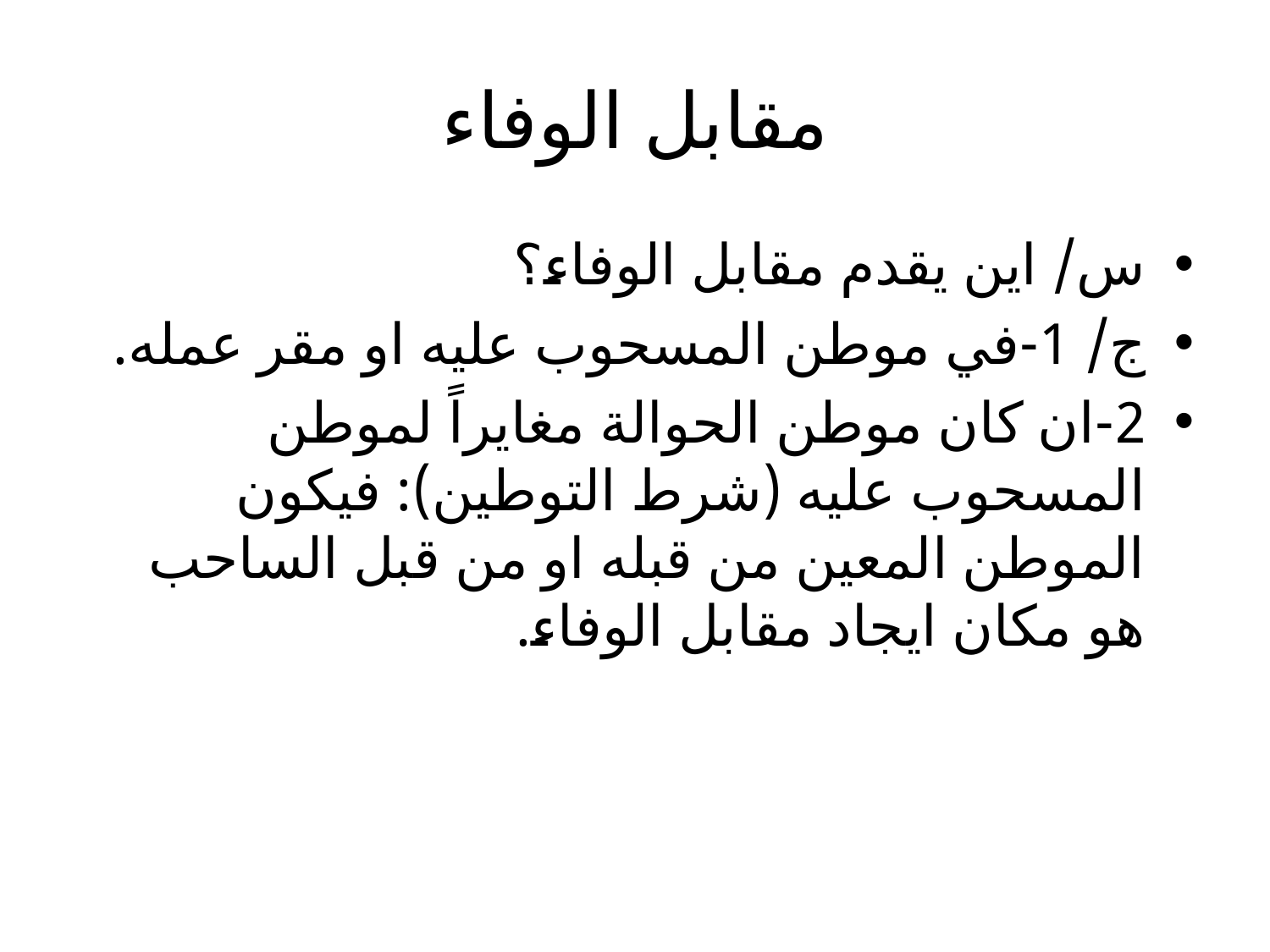

# مقابل الوفاء
س/ اين يقدم مقابل الوفاء؟
ج/ 1-في موطن المسحوب عليه او مقر عمله.
2-ان كان موطن الحوالة مغايراً لموطن المسحوب عليه (شرط التوطين): فيكون الموطن المعين من قبله او من قبل الساحب هو مكان ايجاد مقابل الوفاء.